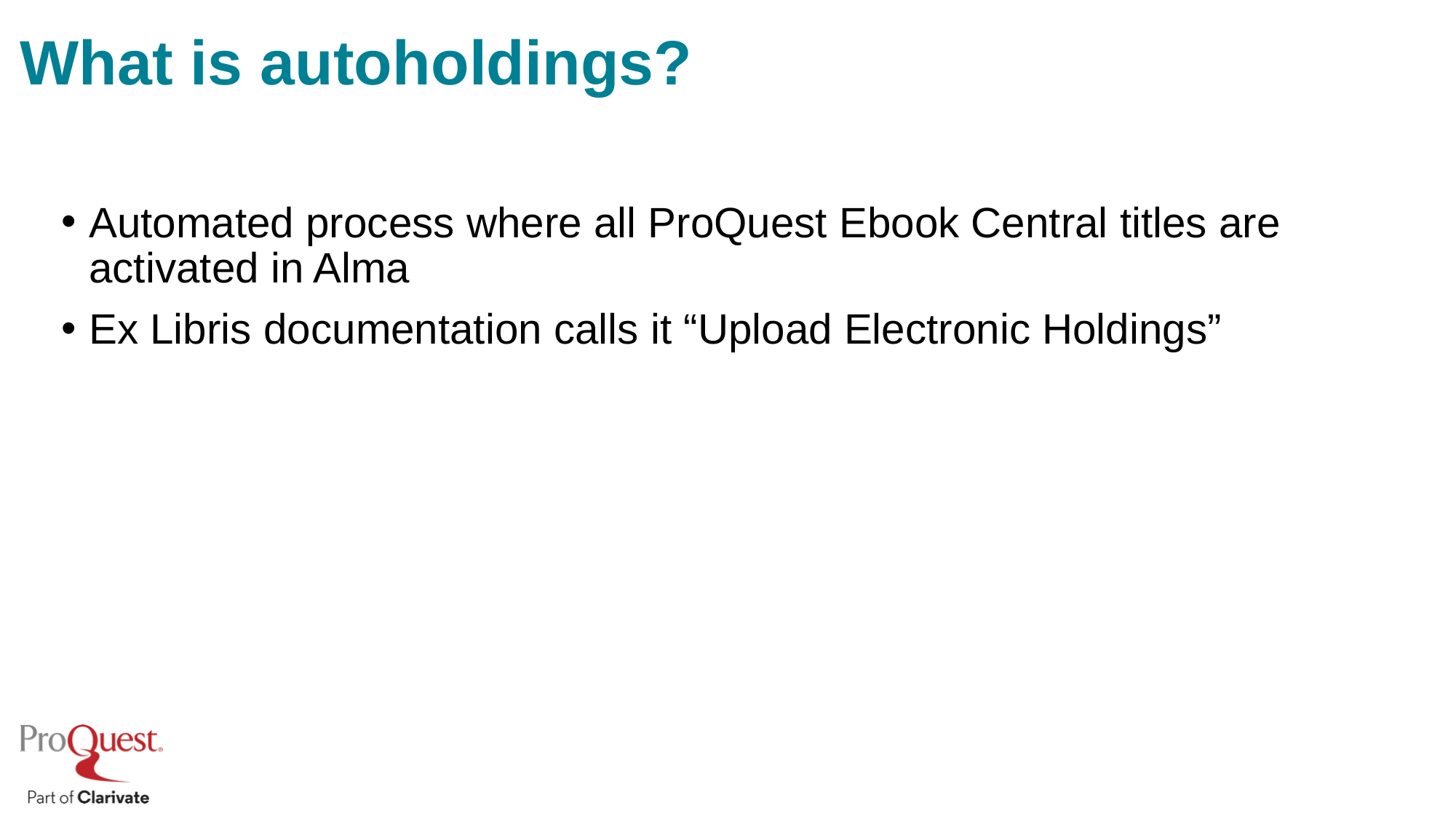

# What is autoholdings?
Automated process where all ProQuest Ebook Central titles are activated in Alma
Ex Libris documentation calls it “Upload Electronic Holdings”